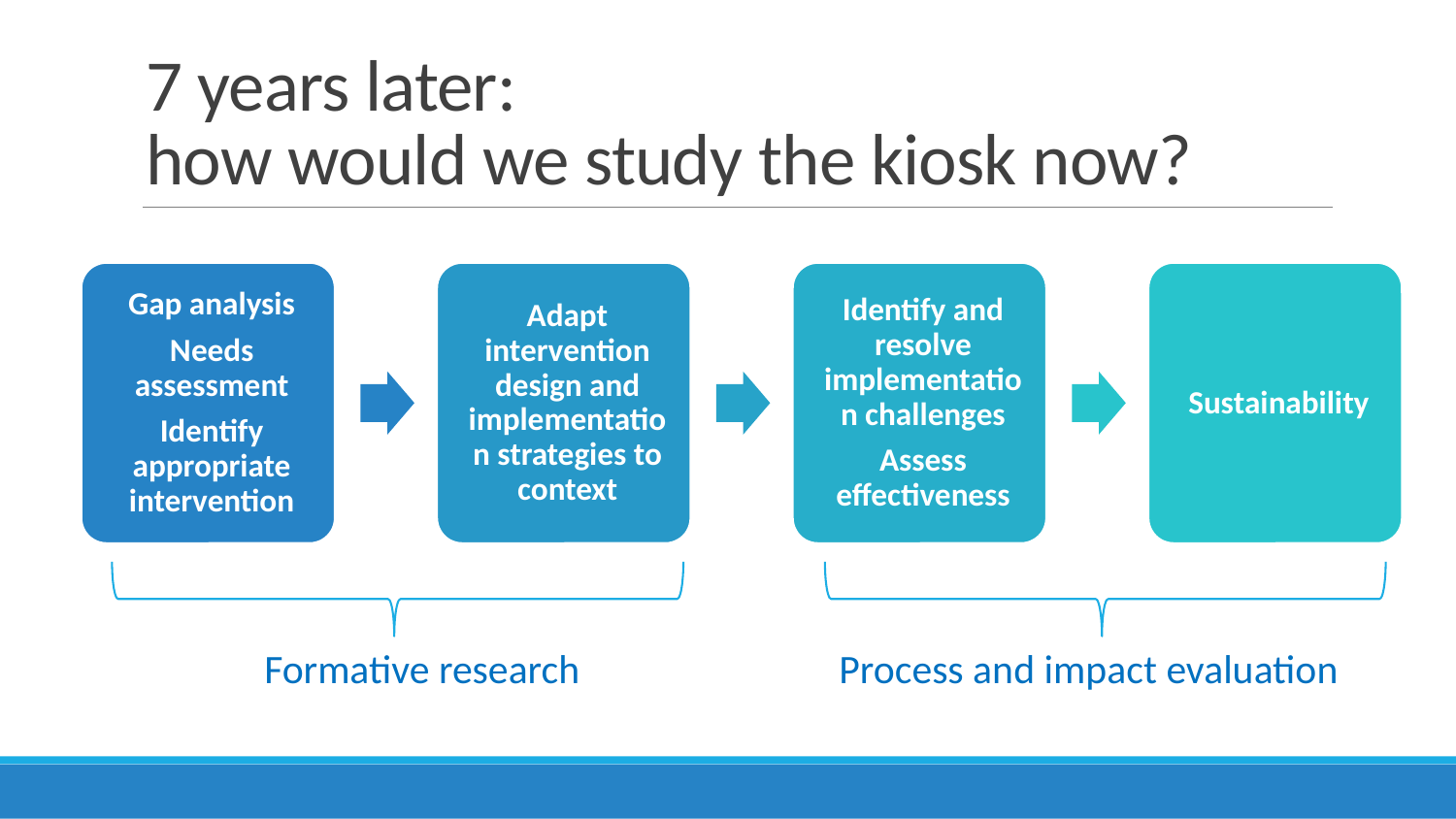

# 7 years later: how would we study the kiosk now?
Gap analysis
Needs assessment
Identify appropriate intervention

Adapt intervention design and implementation strategies to context

Identify and resolve implementation challenges
Assess effectiveness

Sustainability

Process and impact evaluation

Formative research